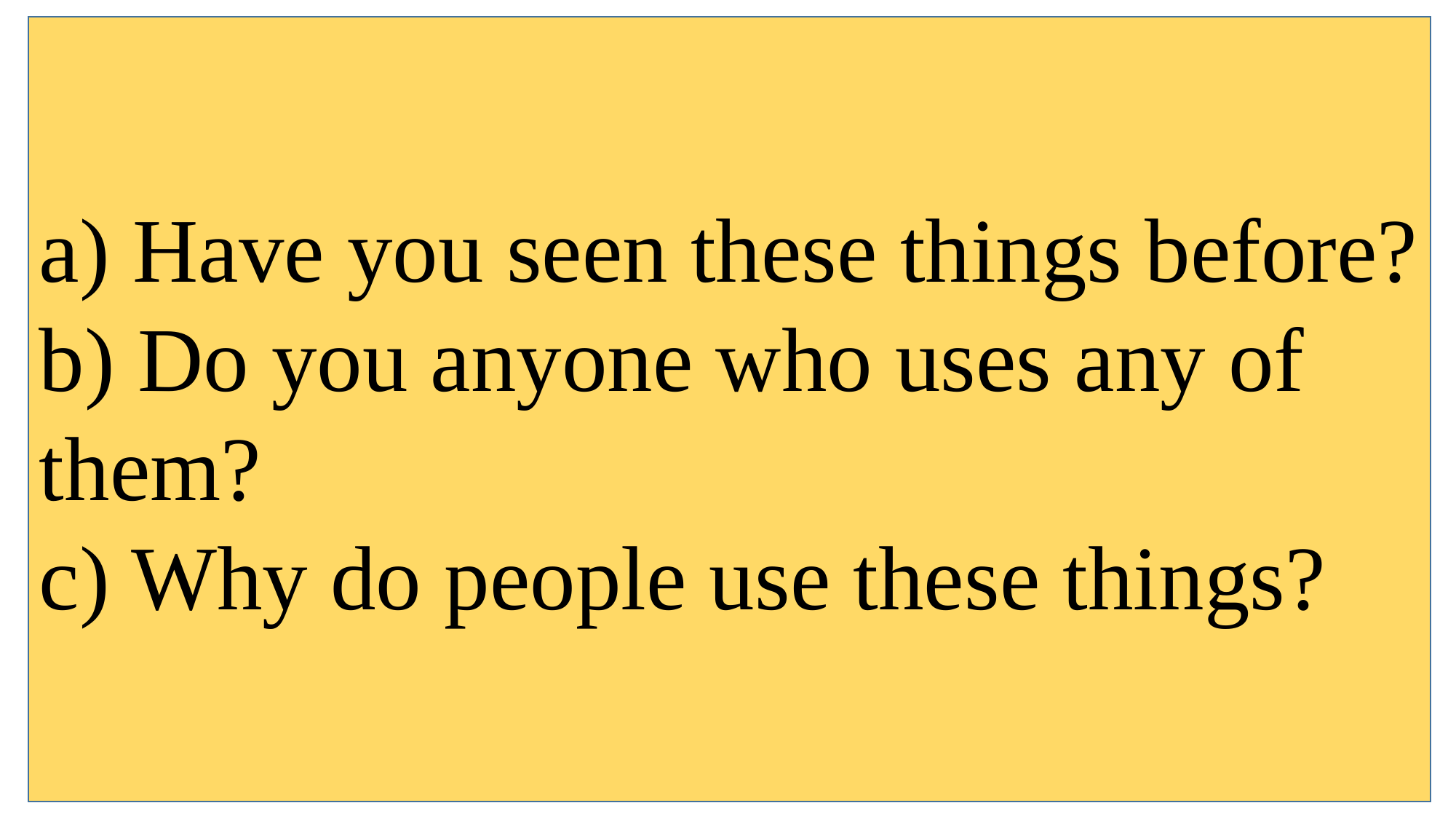

a) Have you seen these things before?
b) Do you anyone who uses any of    them?
c) Why do people use these things?